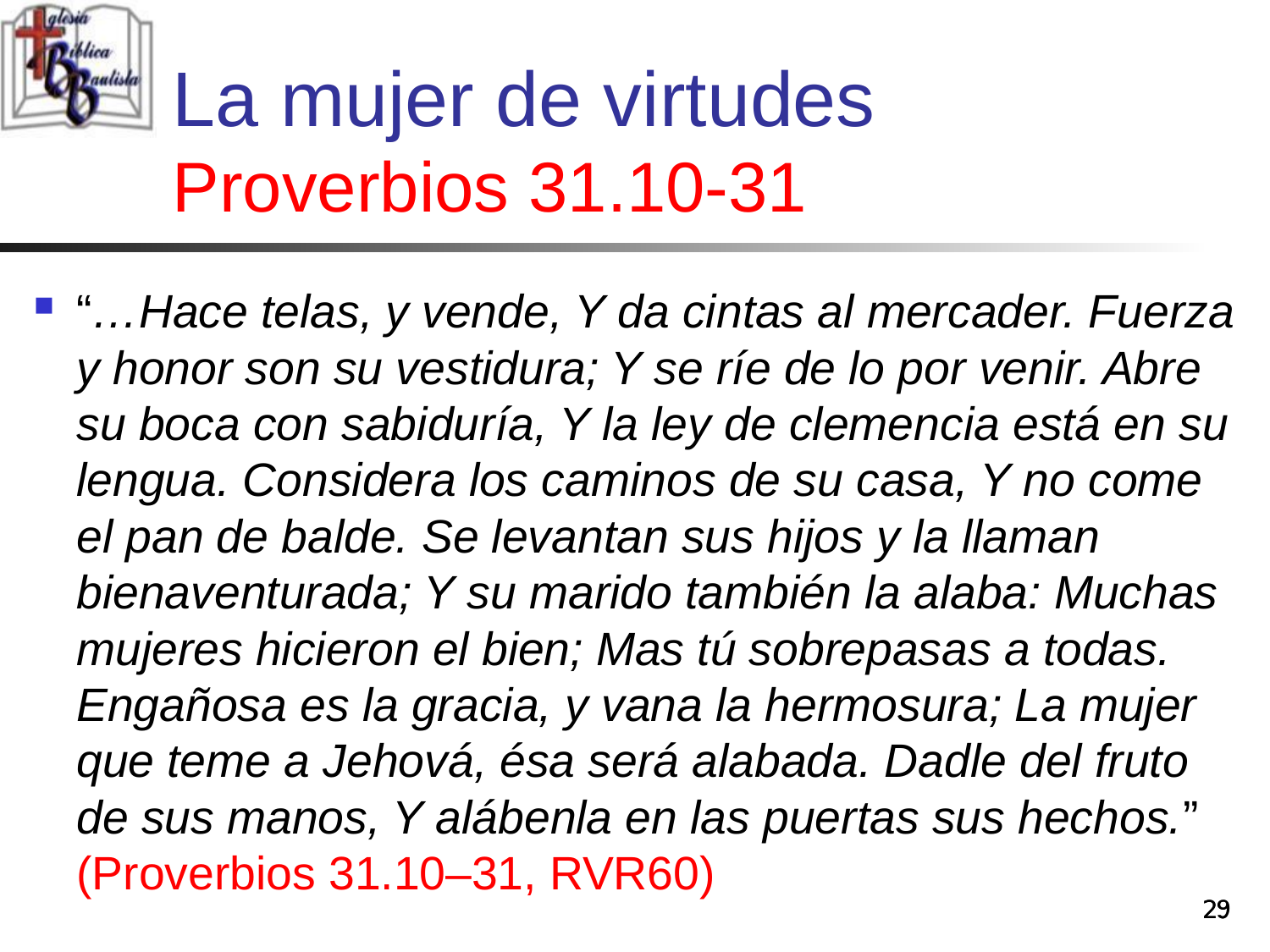

# La mujer de virtudes Proverbios 31.10-31
“…Hace telas, y vende, Y da cintas al mercader. Fuerza y honor son su vestidura; Y se ríe de lo por venir. Abre su boca con sabiduría, Y la ley de clemencia está en su lengua. Considera los caminos de su casa, Y no come el pan de balde. Se levantan sus hijos y la llaman bienaventurada; Y su marido también la alaba: Muchas mujeres hicieron el bien; Mas tú sobrepasas a todas. Engañosa es la gracia, y vana la hermosura; La mujer que teme a Jehová, ésa será alabada. Dadle del fruto de sus manos, Y alábenla en las puertas sus hechos.” (Proverbios 31.10–31, RVR60)

29
29